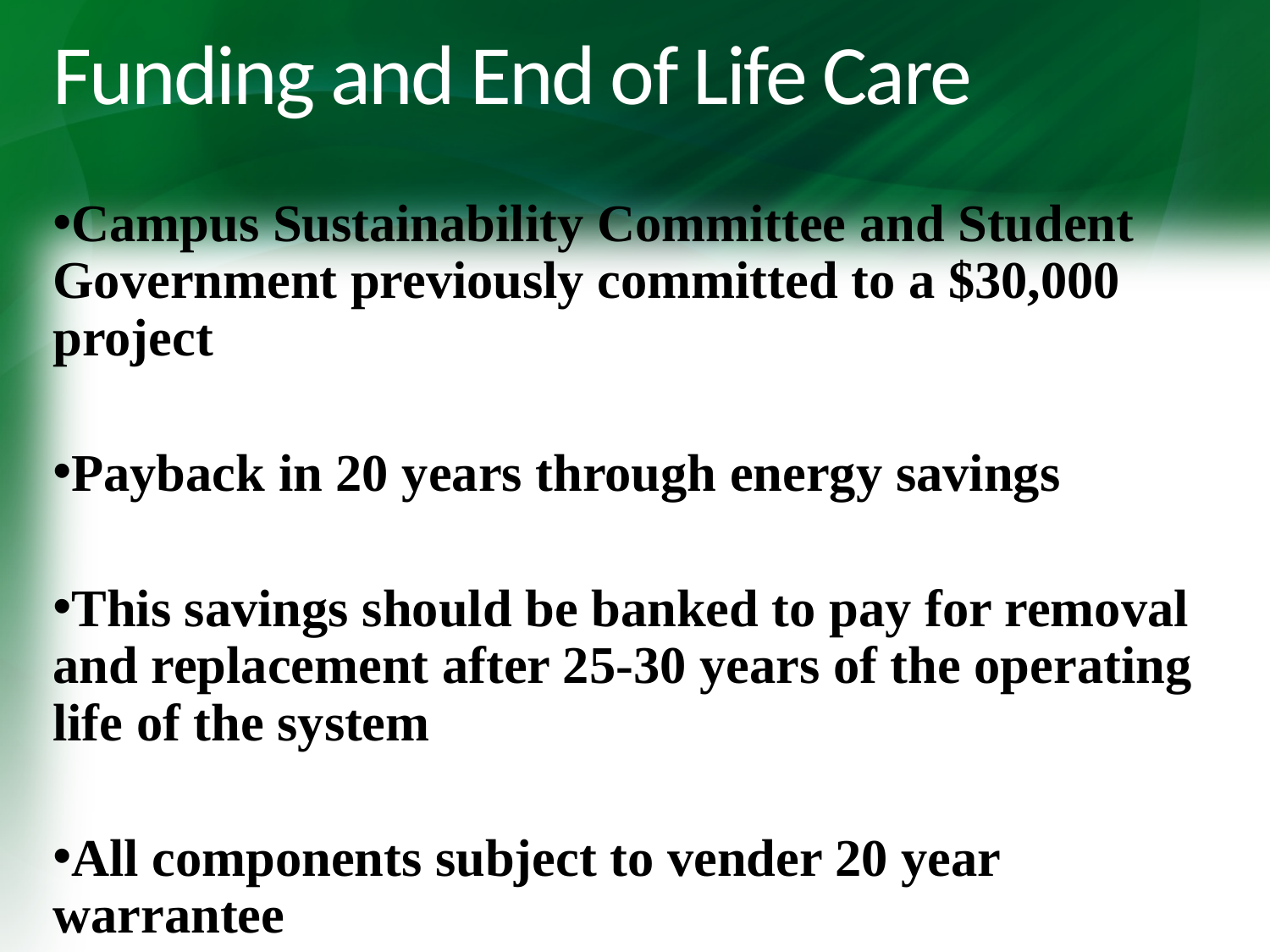

# Funding and End of Life Care
Campus Sustainability Committee and Student Government previously committed to a $30,000 project

Payback in 20 years through energy savings

This savings should be banked to pay for removal and replacement after 25-30 years of the operating life of the system

All components subject to vender 20 year warrantee